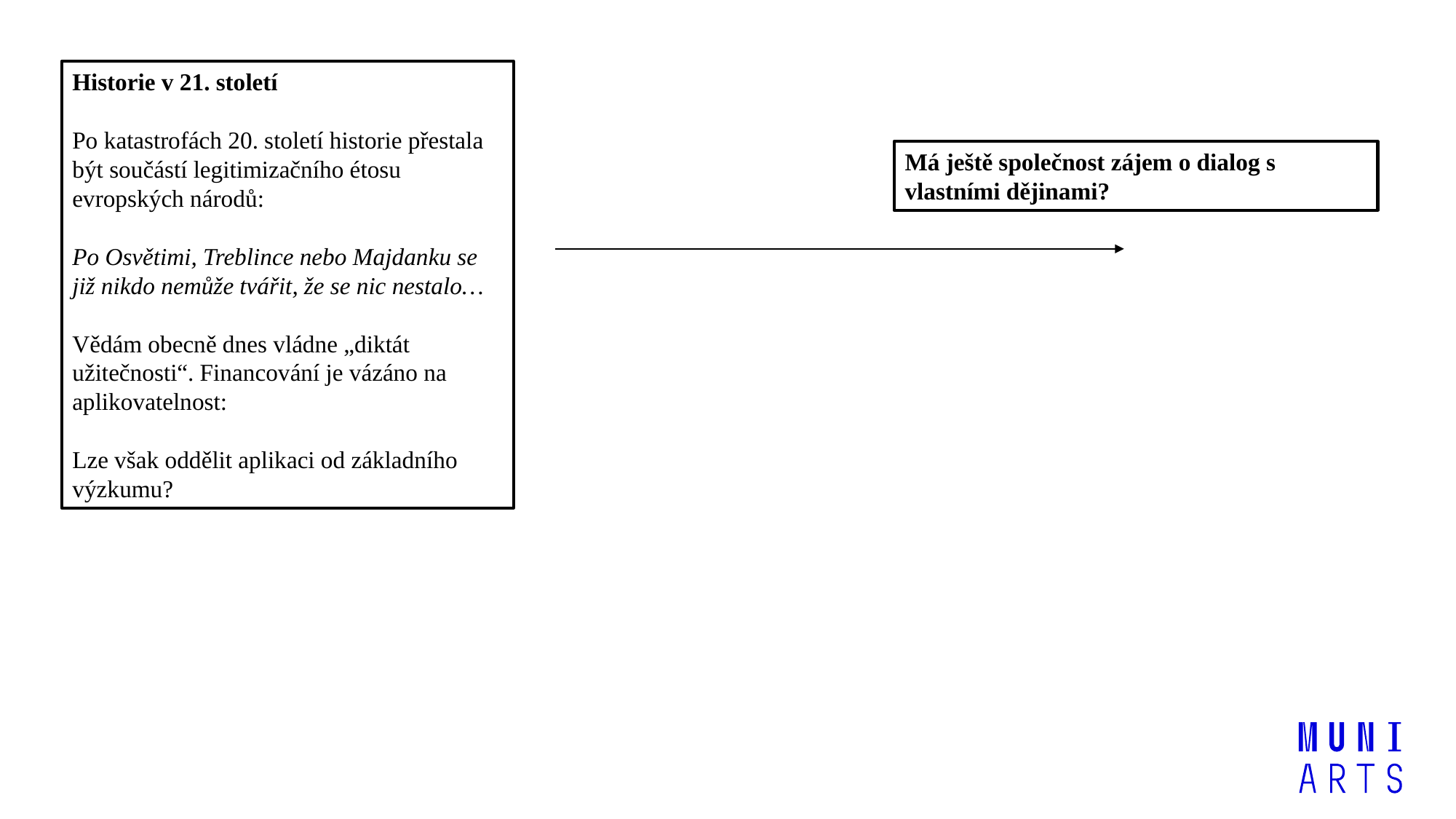

Historie v 21. století

Po katastrofách 20. století historie přestala být součástí legitimizačního étosu evropských národů:

Po Osvětimi, Treblince nebo Majdanku se již nikdo nemůže tvářit, že se nic nestalo…

Vědám obecně dnes vládne „diktát užitečnosti“. Financování je vázáno na aplikovatelnost:

Lze však oddělit aplikaci od základního výzkumu?
Má ještě společnost zájem o dialog s vlastními dějinami?